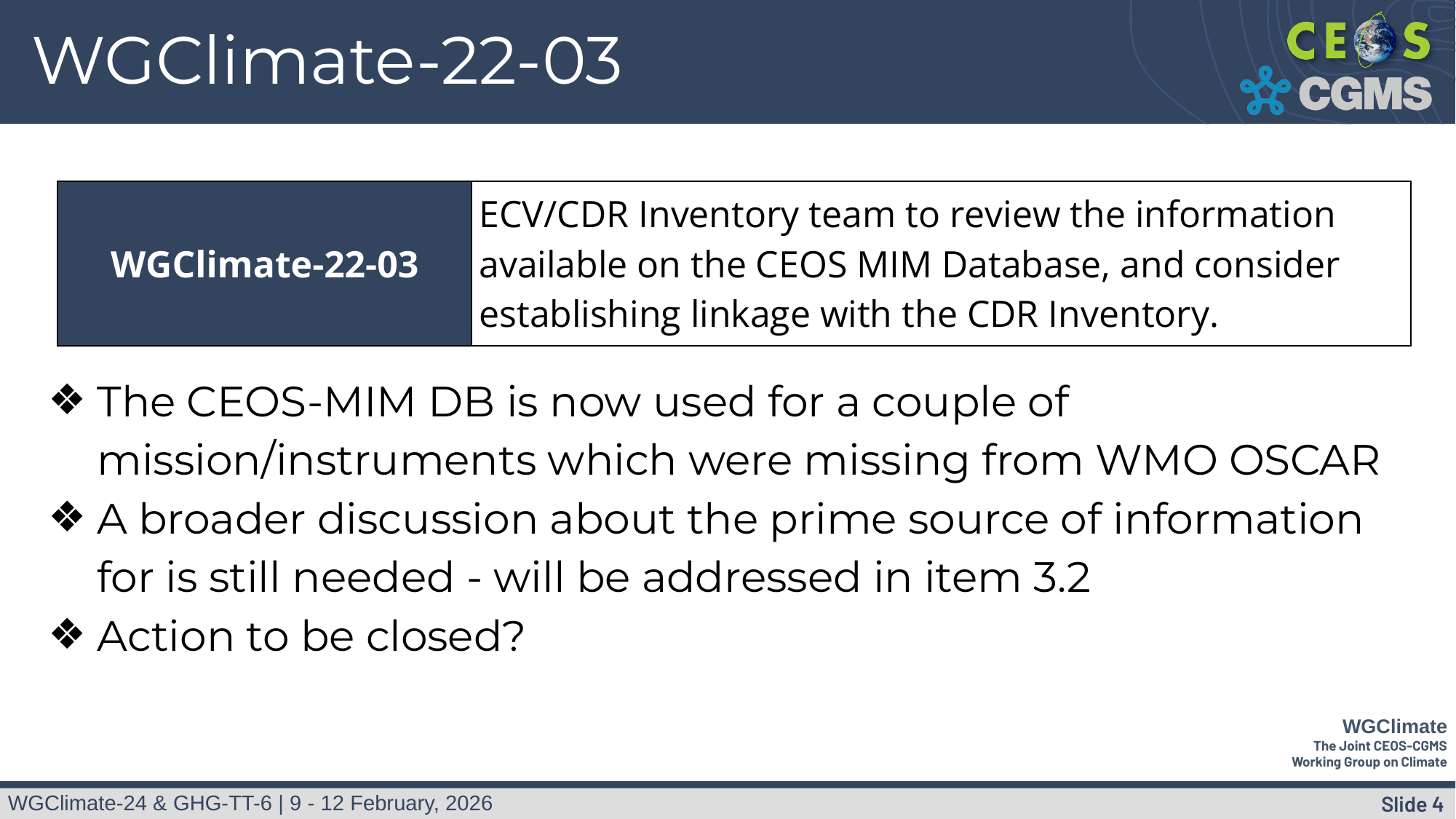

# WGClimate-22-03
| WGClimate-22-03 | ECV/CDR Inventory team to review the information available on the CEOS MIM Database, and consider establishing linkage with the CDR Inventory. |
| --- | --- |
The CEOS-MIM DB is now used for a couple of mission/instruments which were missing from WMO OSCAR
A broader discussion about the prime source of information for is still needed - will be addressed in item 3.2
Action to be closed?